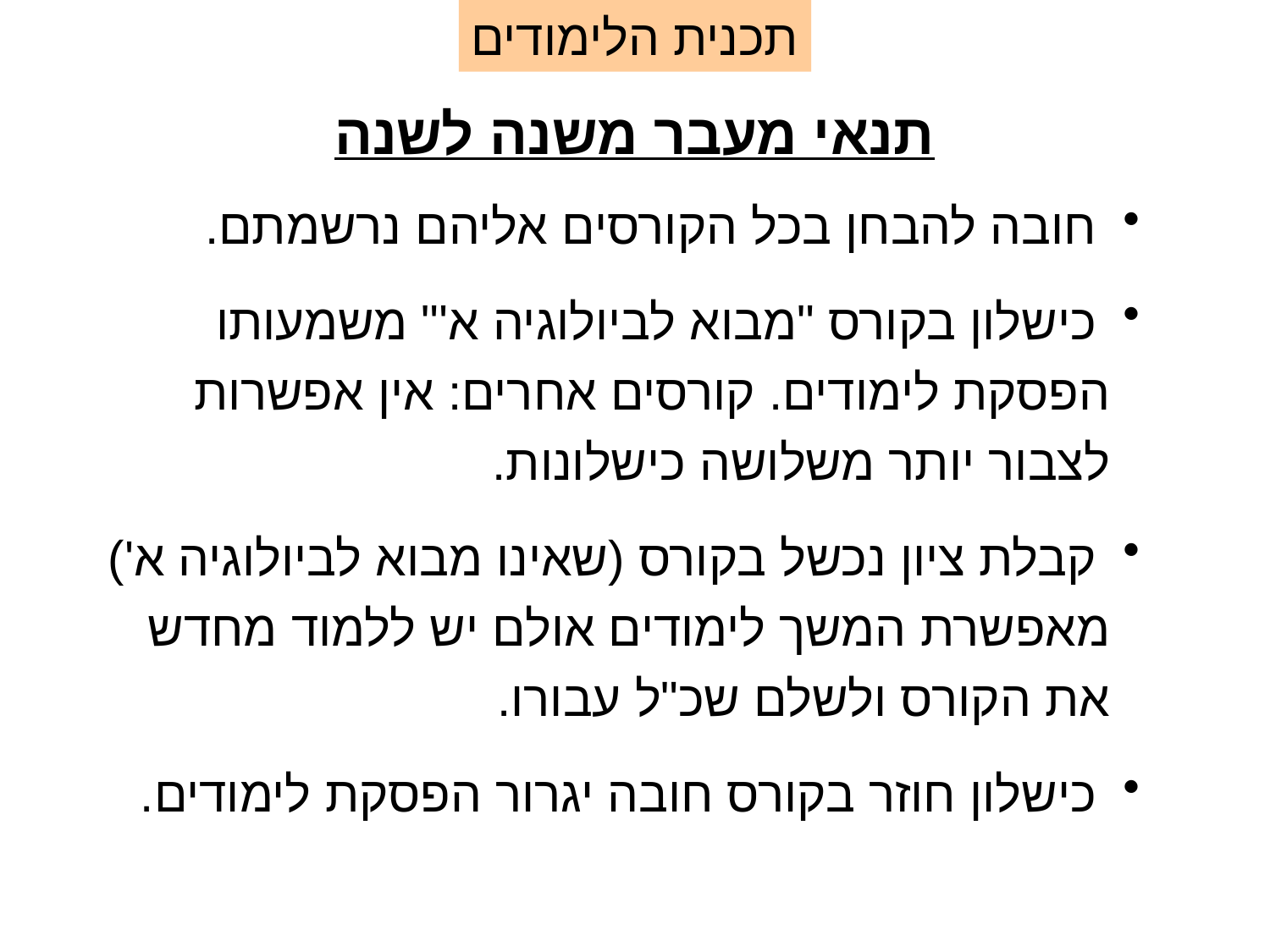

תכנית הלימודים
תנאי מעבר משנה לשנה
 חובה להבחן בכל הקורסים אליהם נרשמתם.
 כישלון בקורס "מבוא לביולוגיה א'" משמעותו הפסקת לימודים. קורסים אחרים: אין אפשרות לצבור יותר משלושה כישלונות.
 קבלת ציון נכשל בקורס (שאינו מבוא לביולוגיה א') מאפשרת המשך לימודים אולם יש ללמוד מחדש את הקורס ולשלם שכ"ל עבורו.
 כישלון חוזר בקורס חובה יגרור הפסקת לימודים.